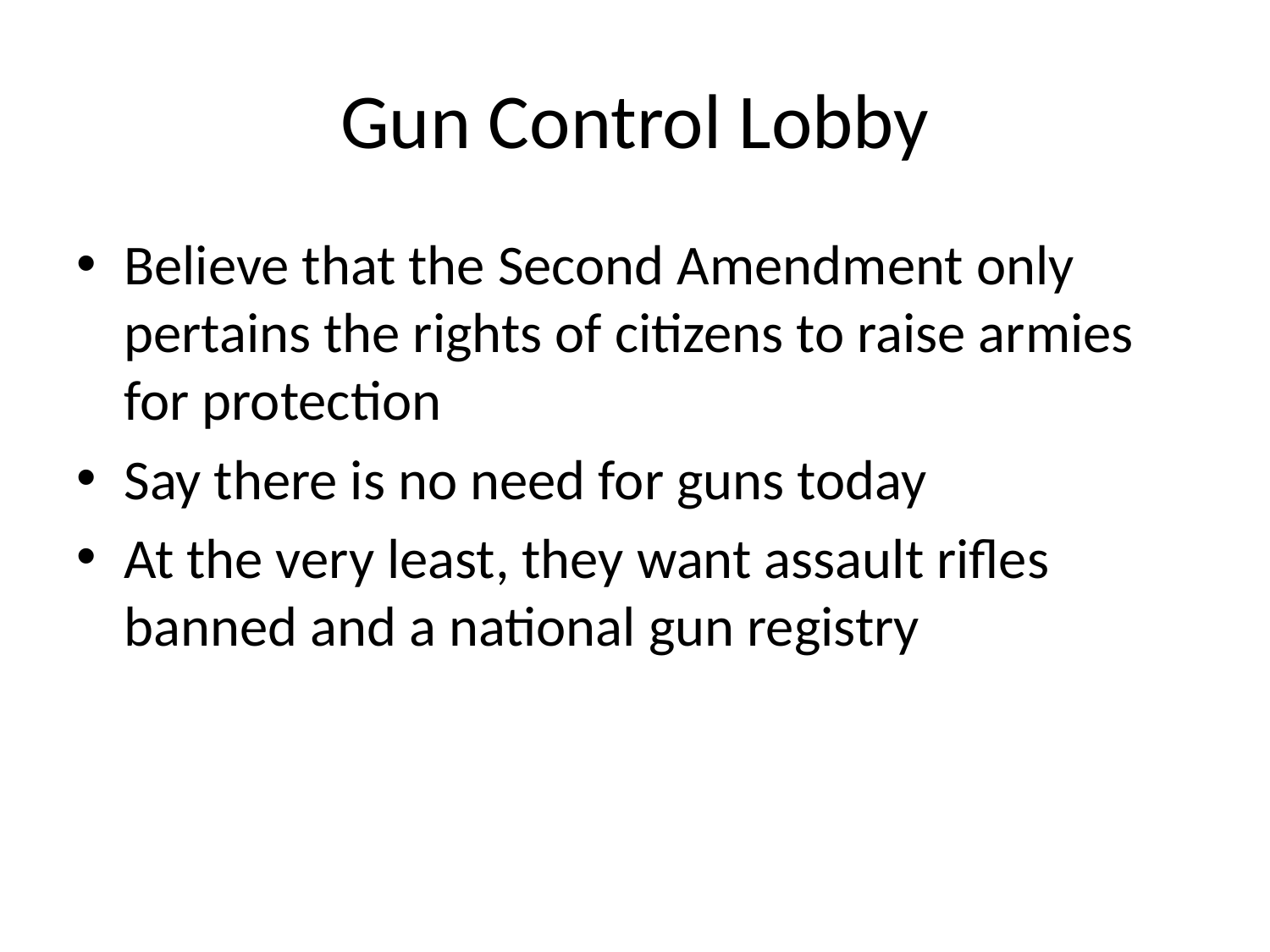

# Gun Control Lobby
Believe that the Second Amendment only pertains the rights of citizens to raise armies for protection
Say there is no need for guns today
At the very least, they want assault rifles banned and a national gun registry